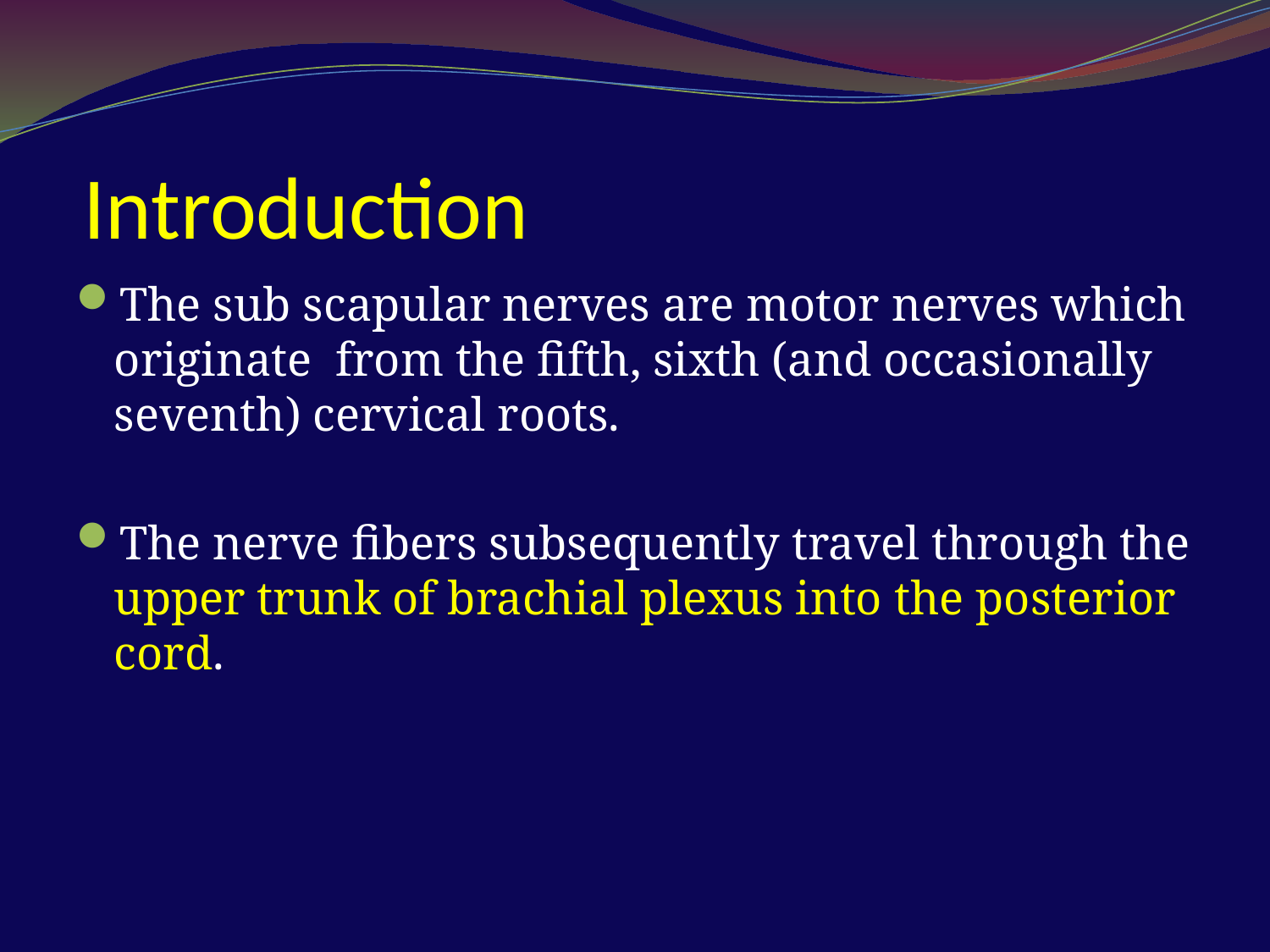

# Introduction
The sub scapular nerves are motor nerves which originate  from the fifth, sixth (and occasionally seventh) cervical roots.

The nerve fibers subsequently travel through the upper trunk of brachial plexus into the posterior cord.